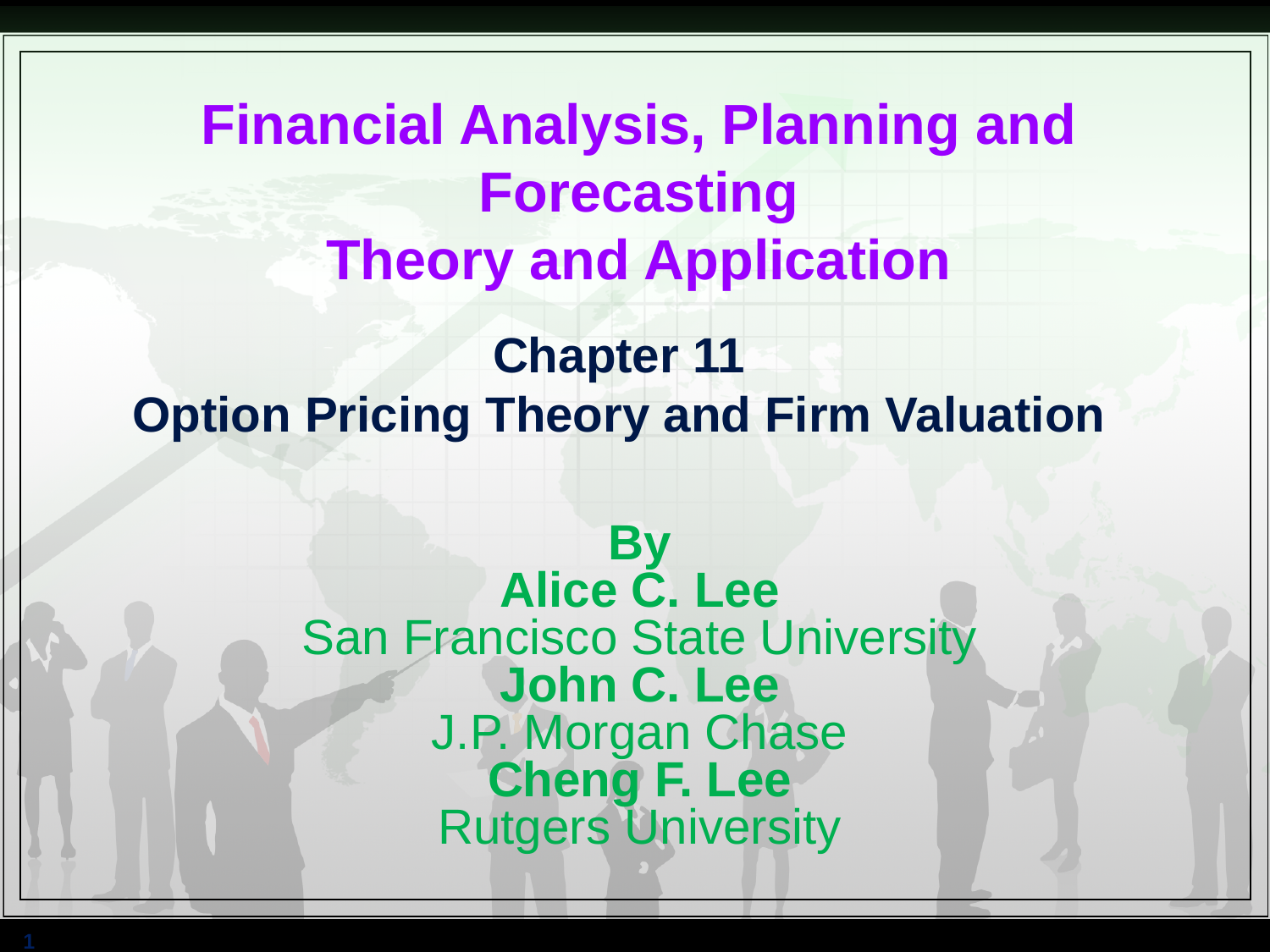

Financial Analysis, Planning and Forecasting
Theory and Application
# Chapter 11 Option Pricing Theory and Firm Valuation
By
Alice C. Lee
San Francisco State University
John C. Lee
J.P. Morgan Chase
Cheng F. Lee
Rutgers University
1